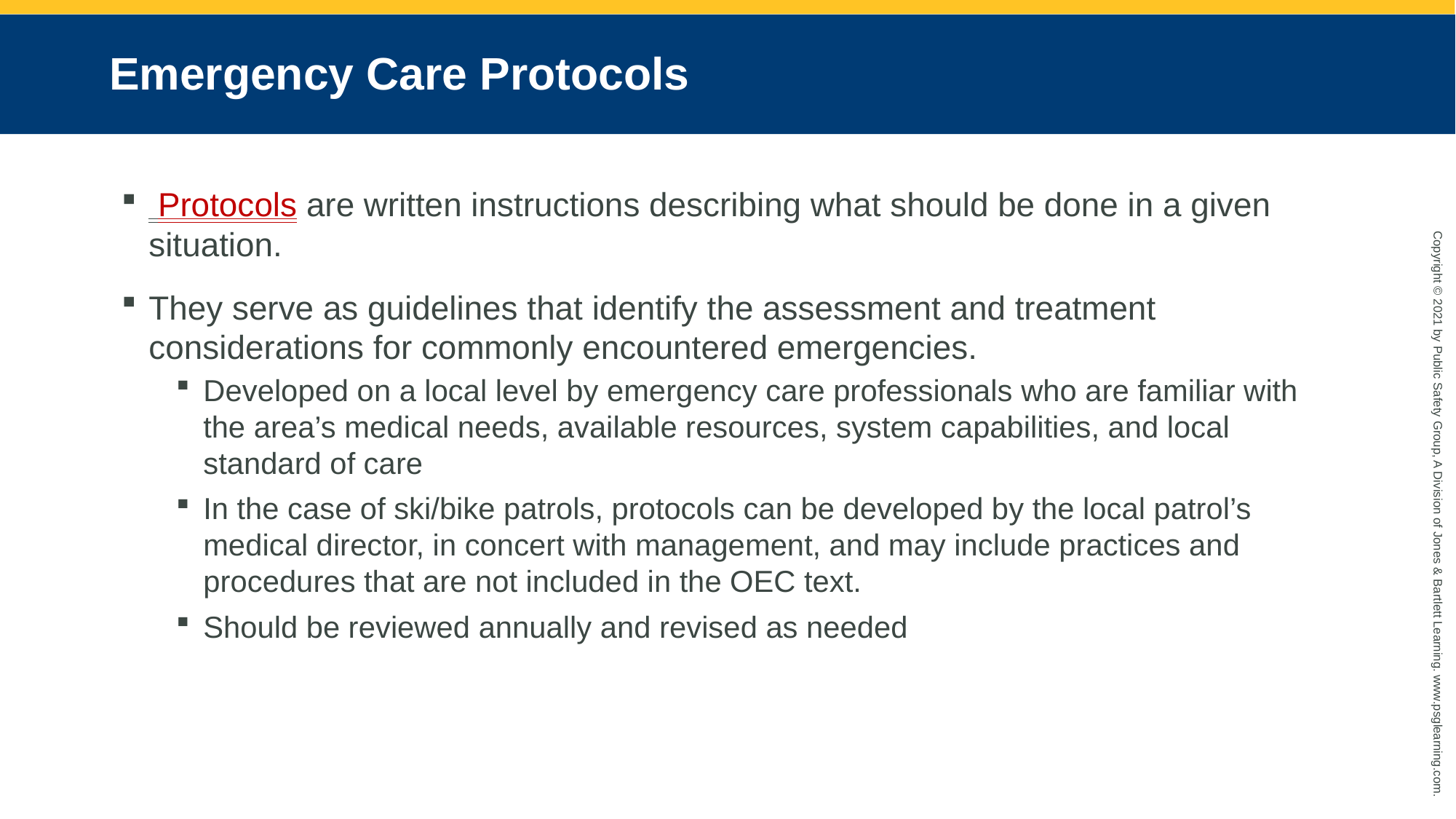

# Emergency Care Protocols
 Protocols are written instructions describing what should be done in a given situation.
They serve as guidelines that identify the assessment and treatment considerations for commonly encountered emergencies.
Developed on a local level by emergency care professionals who are familiar with the area’s medical needs, available resources, system capabilities, and local standard of care
In the case of ski/bike patrols, protocols can be developed by the local patrol’s medical director, in concert with management, and may include practices and procedures that are not included in the OEC text.
Should be reviewed annually and revised as needed